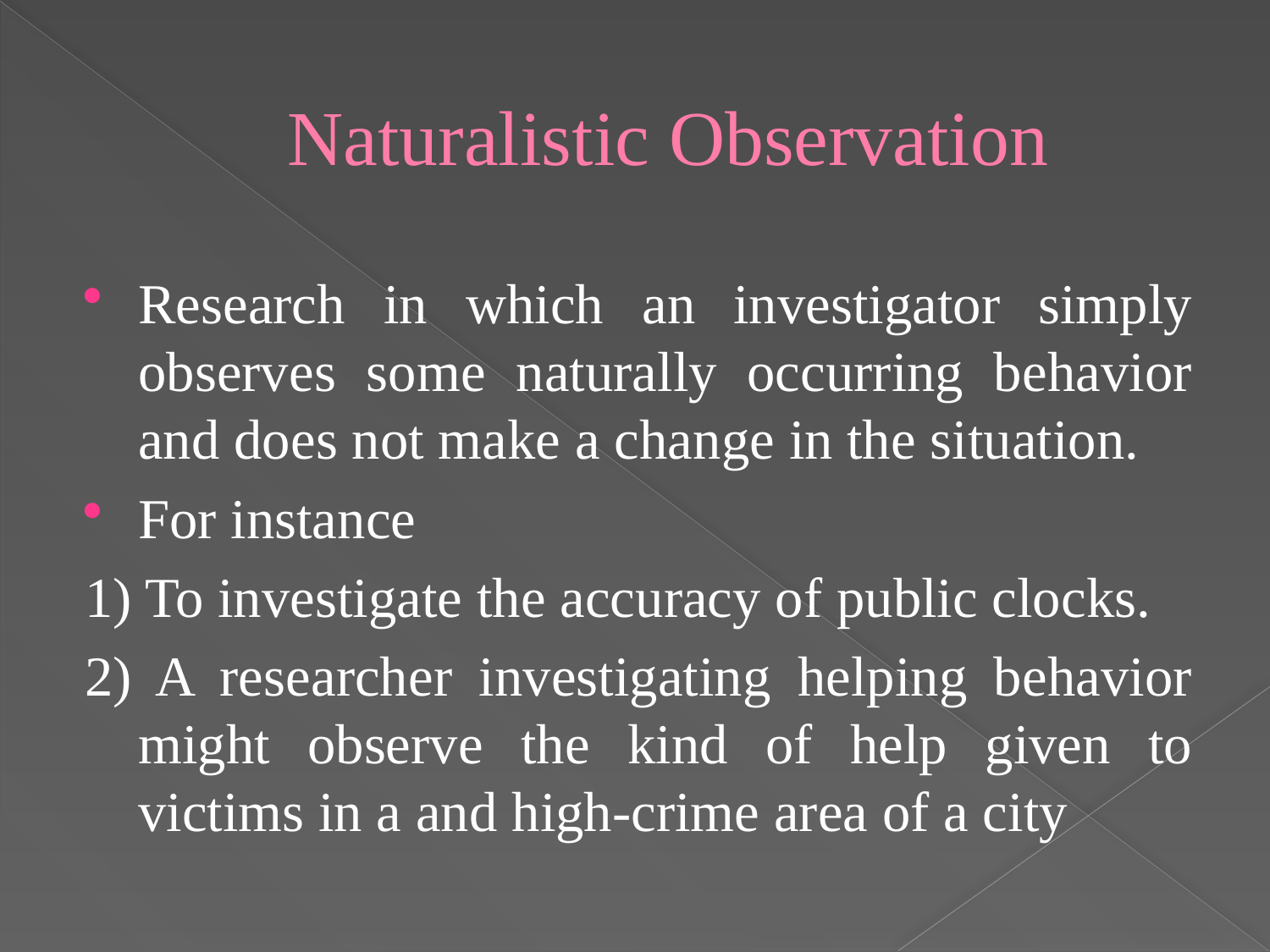

# Naturalistic Observation
Research in which an investigator simply observes some naturally occurring behavior and does not make a change in the situation.
For instance
1) To investigate the accuracy of public clocks.
2) A researcher investigating helping behavior might observe the kind of help given to victims in a and high-crime area of a city